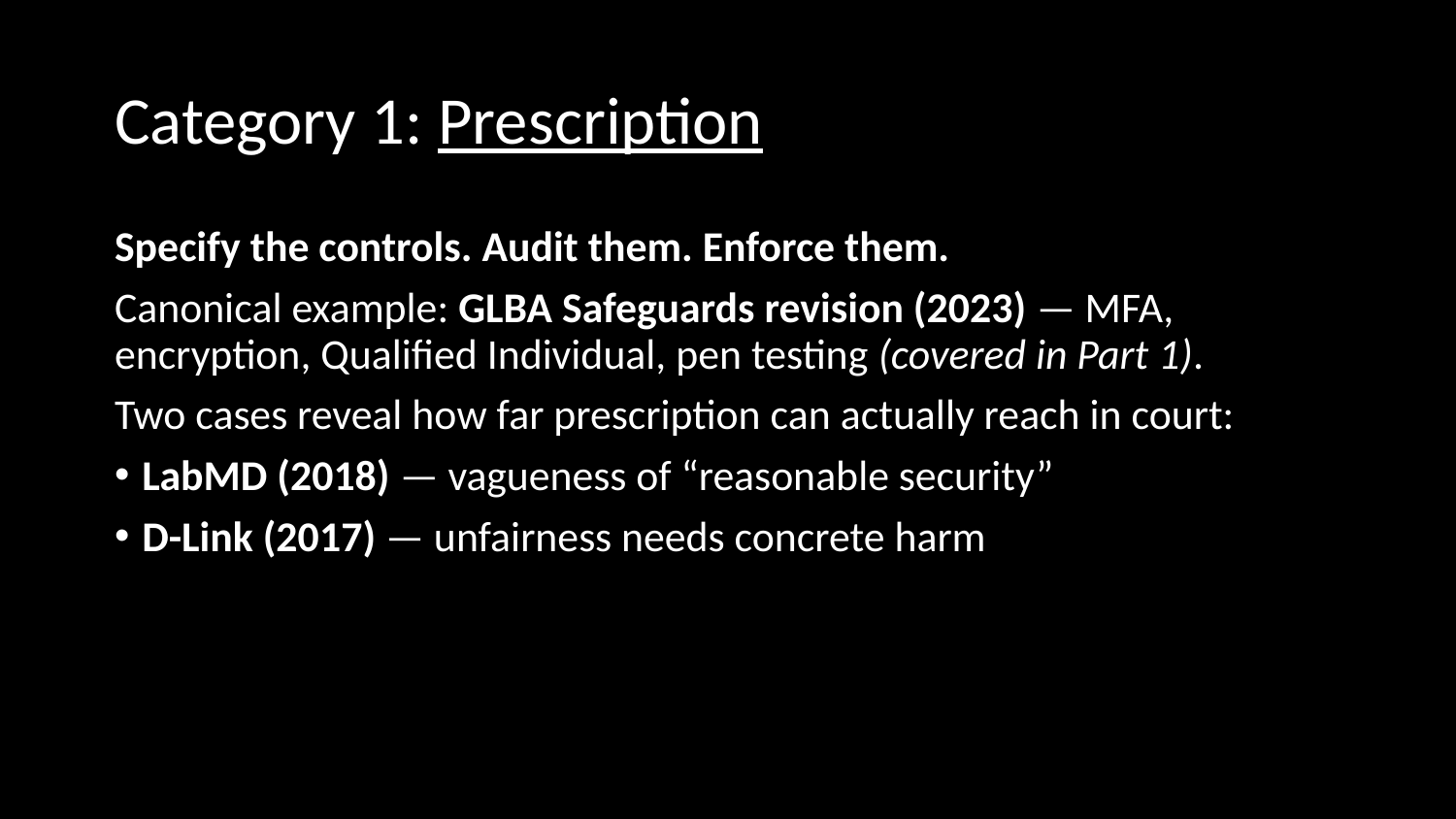

# Category 1: Prescription
Specify the controls. Audit them. Enforce them.
Canonical example: GLBA Safeguards revision (2023) — MFA, encryption, Qualified Individual, pen testing (covered in Part 1).
Two cases reveal how far prescription can actually reach in court:
LabMD (2018) — vagueness of “reasonable security”
D-Link (2017) — unfairness needs concrete harm